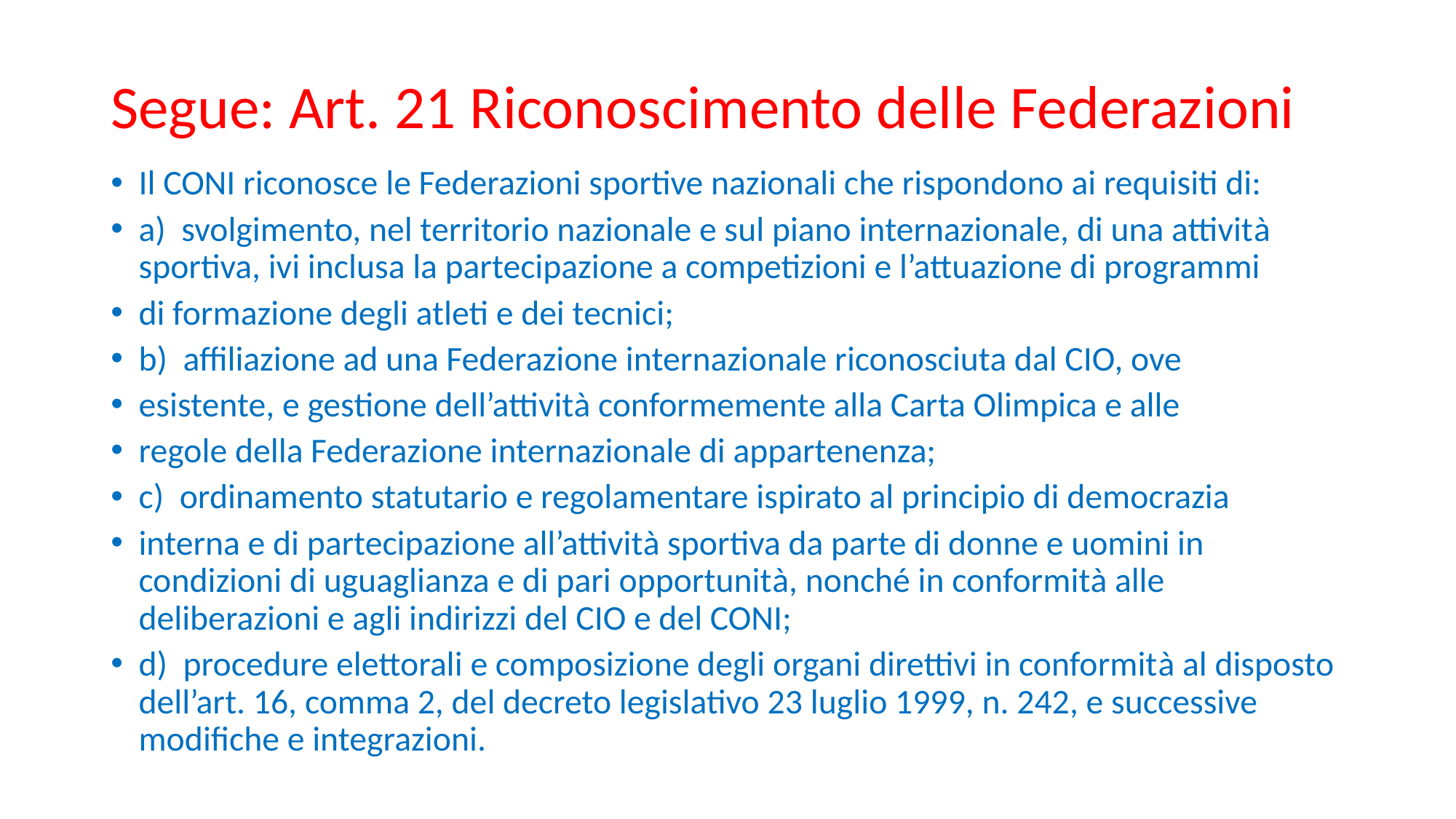

# Segue: Art. 21 Riconoscimento delle Federazioni
Il CONI riconosce le Federazioni sportive nazionali che rispondono ai requisiti di:
a)  svolgimento, nel territorio nazionale e sul piano internazionale, di una attività sportiva, ivi inclusa la partecipazione a competizioni e l’attuazione di programmi
di formazione degli atleti e dei tecnici;
b)  affiliazione ad una Federazione internazionale riconosciuta dal CIO, ove
esistente, e gestione dell’attività conformemente alla Carta Olimpica e alle
regole della Federazione internazionale di appartenenza;
c)  ordinamento statutario e regolamentare ispirato al principio di democrazia
interna e di partecipazione all’attività sportiva da parte di donne e uomini in condizioni di uguaglianza e di pari opportunità, nonché in conformità alle deliberazioni e agli indirizzi del CIO e del CONI;
d)  procedure elettorali e composizione degli organi direttivi in conformità al disposto dell’art. 16, comma 2, del decreto legislativo 23 luglio 1999, n. 242, e successive modifiche e integrazioni.